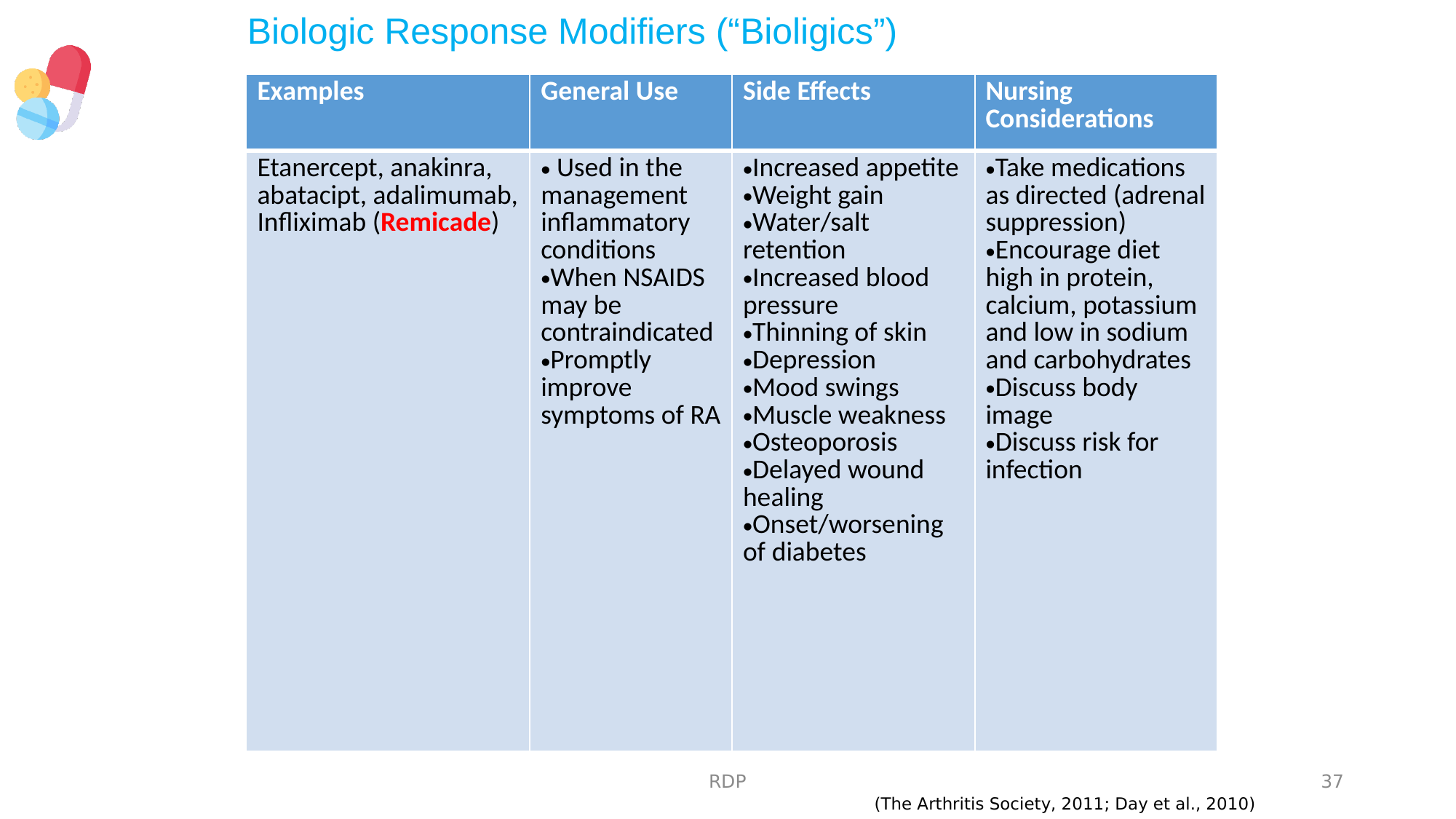

# Biologic Response Modifiers (“Bioligics”)
| Examples | General Use | Side Effects | Nursing Considerations |
| --- | --- | --- | --- |
| Etanercept, anakinra, abatacipt, adalimumab, Infliximab (Remicade) | Used in the management inflammatory conditions When NSAIDS may be contraindicated Promptly improve symptoms of RA | Increased appetite Weight gain Water/salt retention Increased blood pressure Thinning of skin Depression Mood swings Muscle weakness Osteoporosis Delayed wound healing Onset/worsening of diabetes | Take medications as directed (adrenal suppression) Encourage diet high in protein, calcium, potassium and low in sodium and carbohydrates Discuss body image Discuss risk for infection |
RDP
37
(The Arthritis Society, 2011; Day et al., 2010)